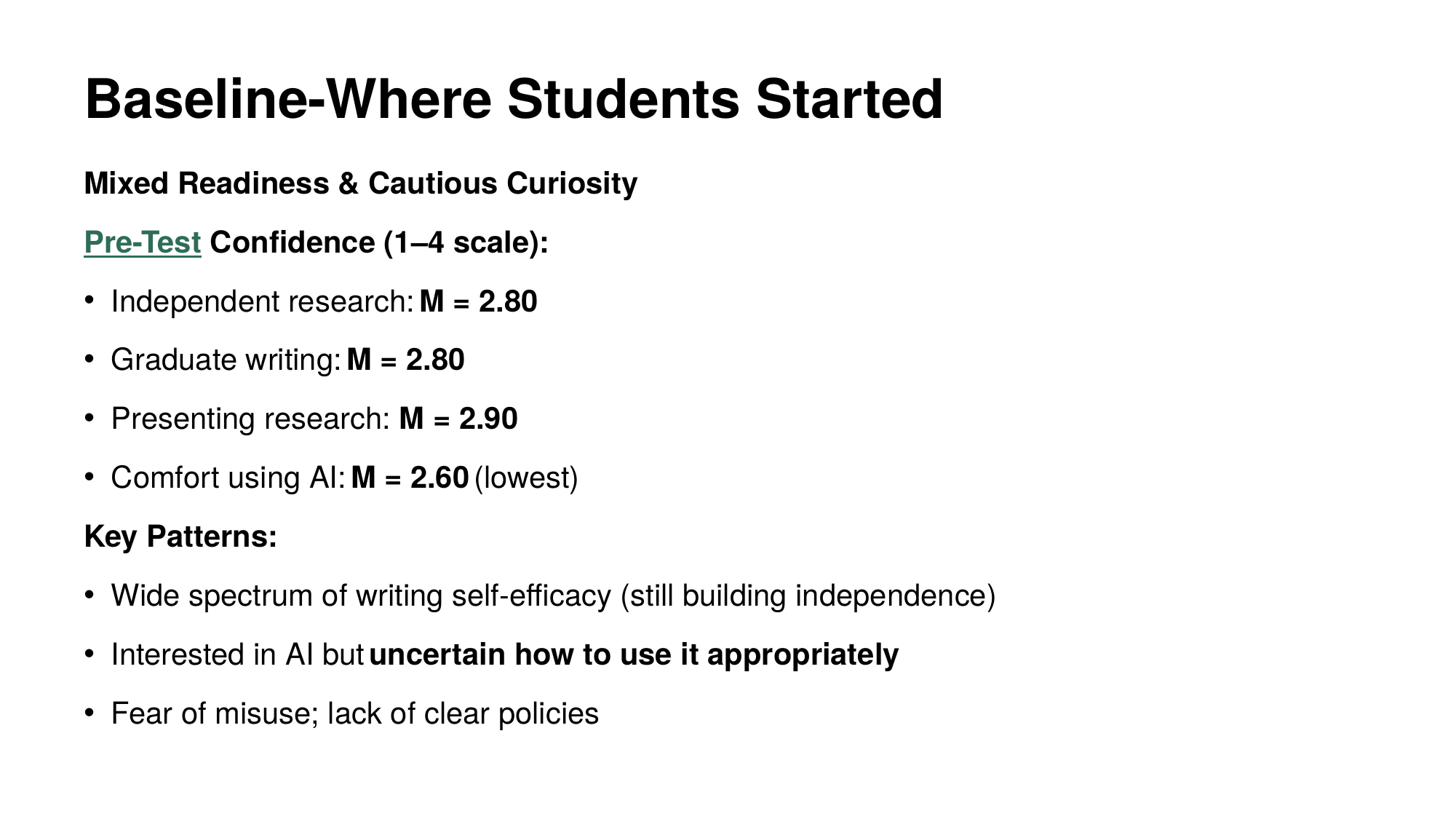

# Baseline-Where Students Started
Mixed Readiness & Cautious Curiosity
Pre-Test Confidence (1–4 scale):
Independent research: M = 2.80
Graduate writing: M = 2.80
Presenting research: M = 2.90
Comfort using AI: M = 2.60 (lowest)
Key Patterns:
Wide spectrum of writing self-efficacy (still building independence)
Interested in AI but uncertain how to use it appropriately
Fear of misuse; lack of clear policies